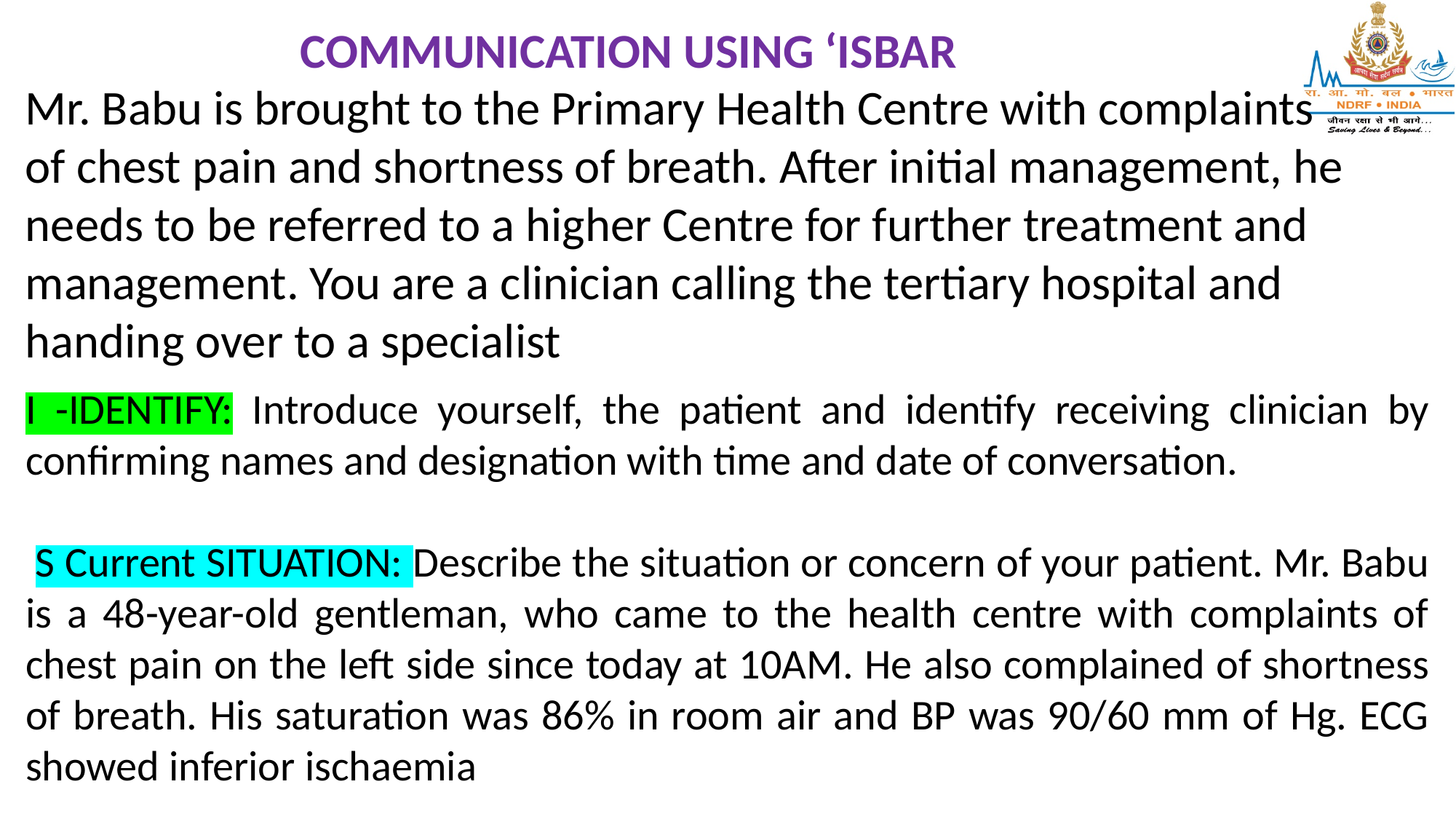

COMMUNICATION USING ‘ISBAR
Mr. Babu is brought to the Primary Health Centre with complaints
of chest pain and shortness of breath. After initial management, he needs to be referred to a higher Centre for further treatment and management. You are a clinician calling the tertiary hospital and handing over to a specialist
I -IDENTIFY: Introduce yourself, the patient and identify receiving clinician by confirming names and designation with time and date of conversation.

 S Current SITUATION: Describe the situation or concern of your patient. Mr. Babu is a 48-year-old gentleman, who came to the health centre with complaints of chest pain on the left side since today at 10AM. He also complained of shortness of breath. His saturation was 86% in room air and BP was 90/60 mm of Hg. ECG showed inferior ischaemia